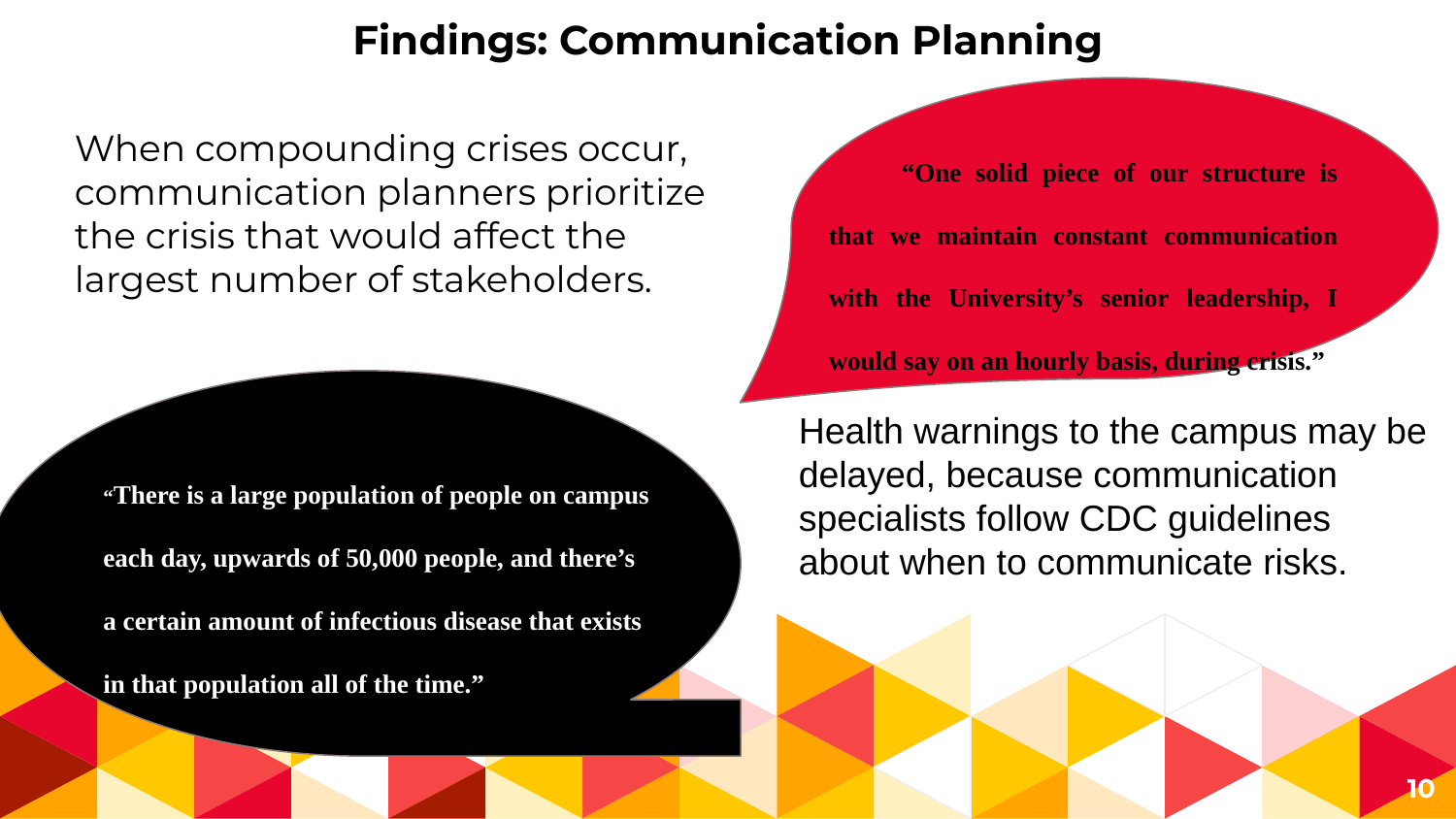

# Findings: Communication Planning

“One solid piece of our structure is that we maintain constant communication with the University’s senior leadership, I would say on an hourly basis, during crisis.”
When compounding crises occur, communication planners prioritize the crisis that would affect the largest number of stakeholders.

Health warnings to the campus may be delayed, because communication specialists follow CDC guidelines about when to communicate risks.
“There is a large population of people on campus each day, upwards of 50,000 people, and there’s a certain amount of infectious disease that exists in that population all of the time.”

10